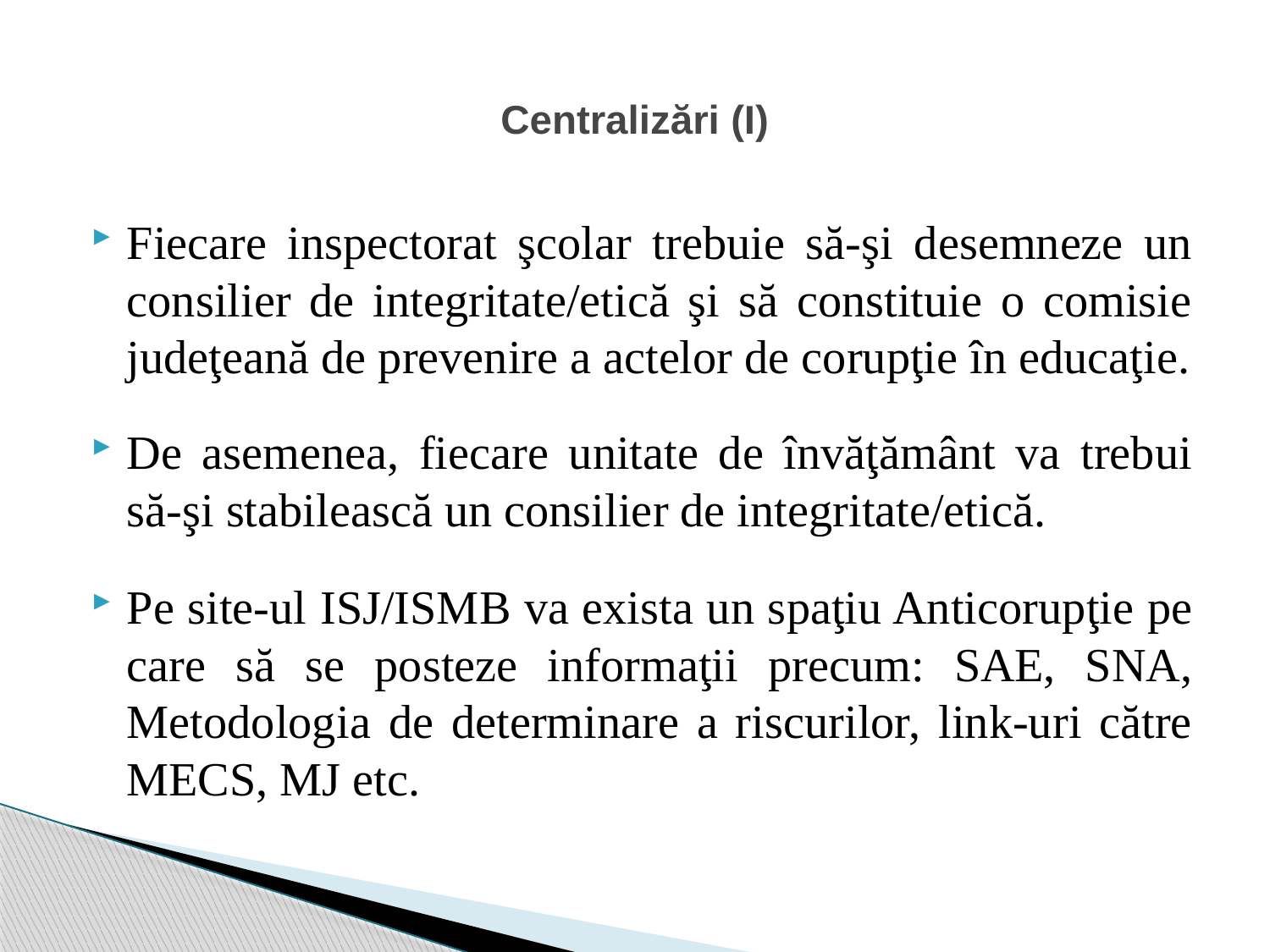

# Centralizări (I)
Fiecare inspectorat şcolar trebuie să-şi desemneze un consilier de integritate/etică şi să constituie o comisie judeţeană de prevenire a actelor de corupţie în educaţie.

De asemenea, fiecare unitate de învăţământ va trebui să-şi stabilească un consilier de integritate/etică.

Pe site-ul ISJ/ISMB va exista un spaţiu Anticorupţie pe care să se posteze informaţii precum: SAE, SNA, Metodologia de determinare a riscurilor, link-uri către MECS, MJ etc.